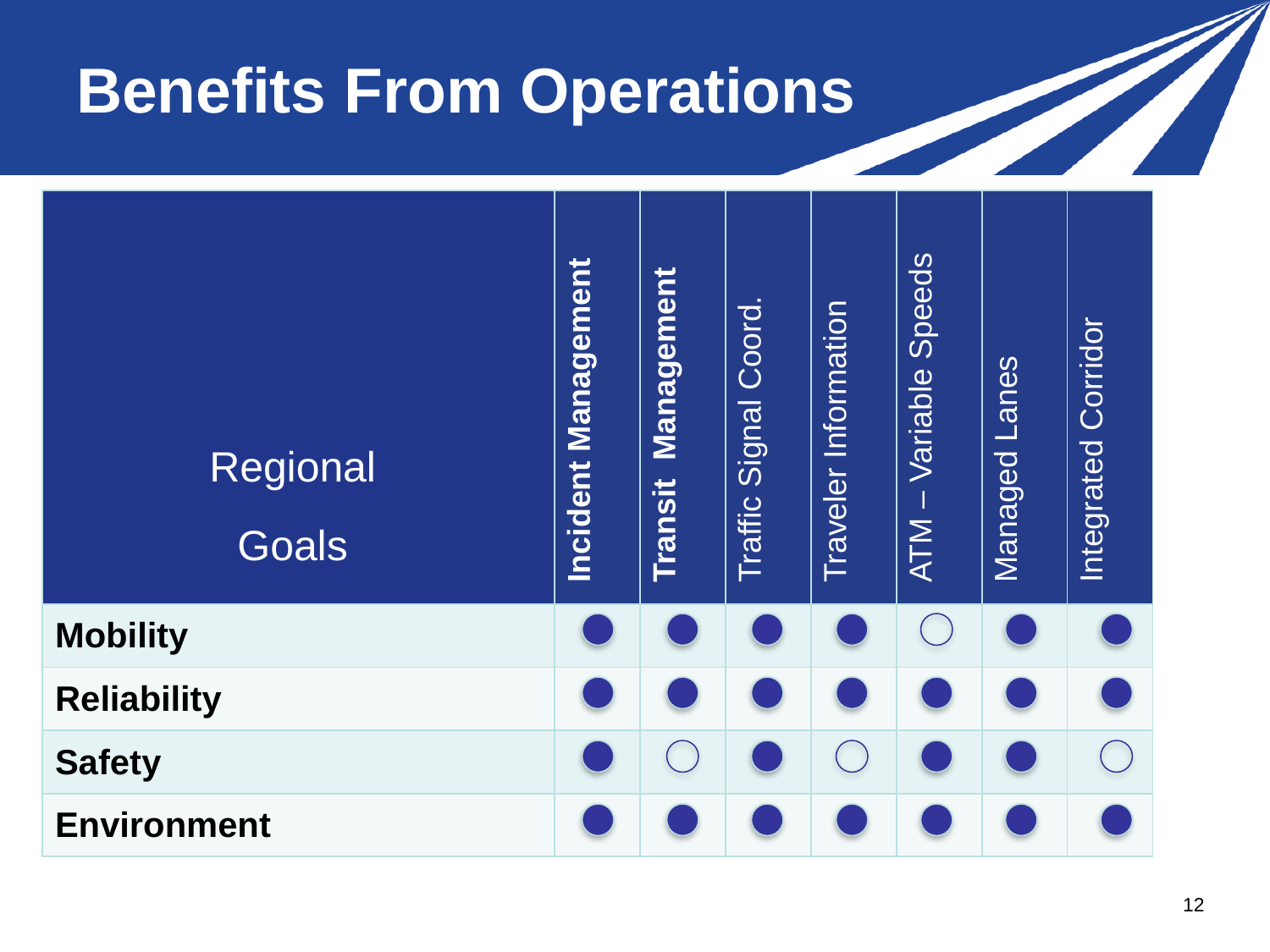

# Benefits From Operations
| Regional Goals | Incident Management | Transit Management | Traffic Signal Coord. | Traveler Information | ATM – Variable Speeds | Managed Lanes | Integrated Corridor |
| --- | --- | --- | --- | --- | --- | --- | --- |
| Mobility |  |  |  |  |  |  |  |
| Reliability |  |  |  |  |  |  |  |
| Safety |  |  |  |  |  |  |  |
| Environment |  |  |  |  |  |  |  |

12